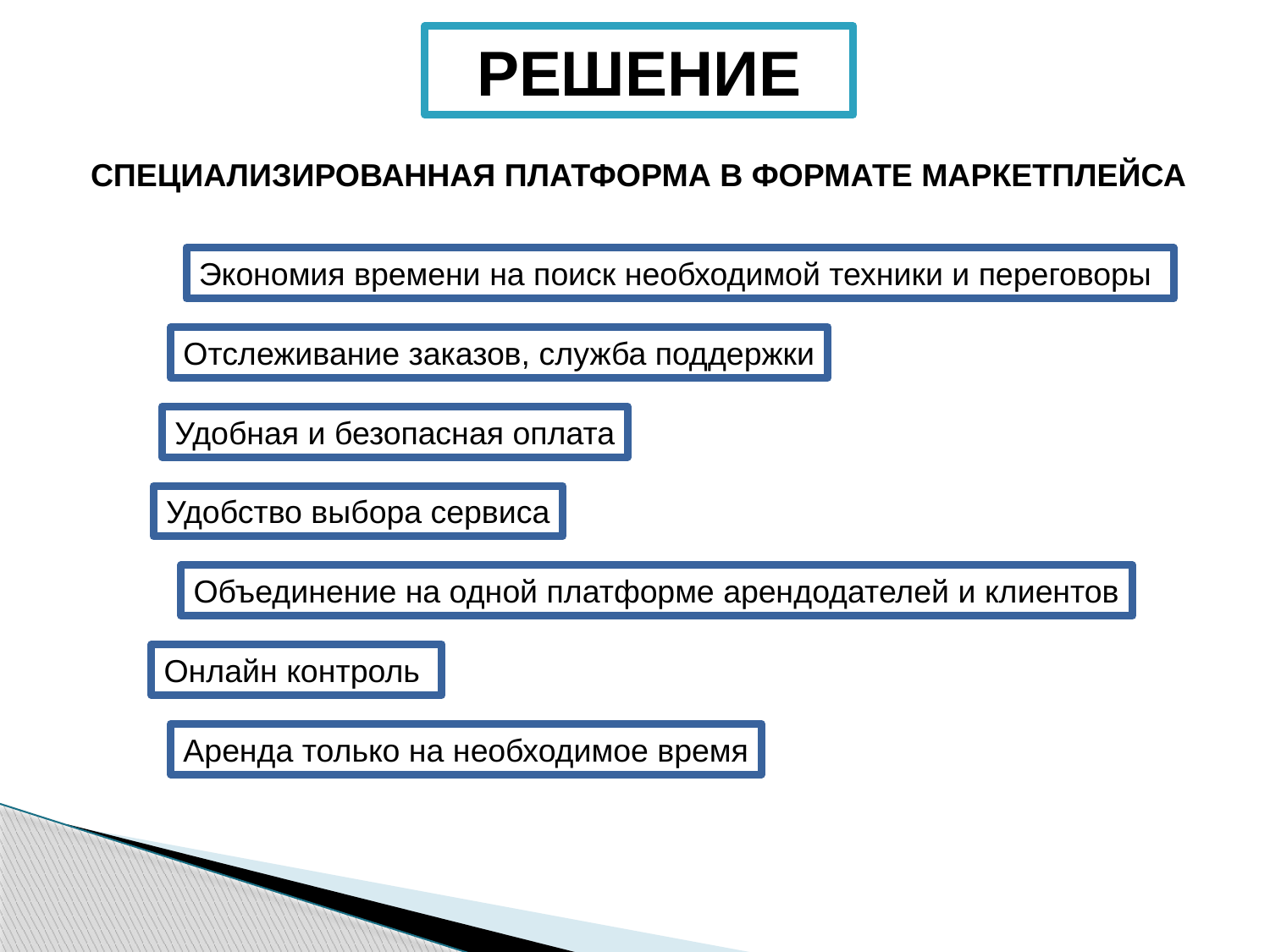

РЕШЕНИЕ
СПЕЦИАЛИЗИРОВАННАЯ ПЛАТФОРМА В ФОРМАТЕ МАРКЕТПЛЕЙСА
Экономия времени на поиск необходимой техники и переговоры
Отслеживание заказов, служба поддержки
Удобная и безопасная оплата
Удобство выбора сервиса
Объединение на одной платформе арендодателей и клиентов
Онлайн контроль
Аренда только на необходимое время